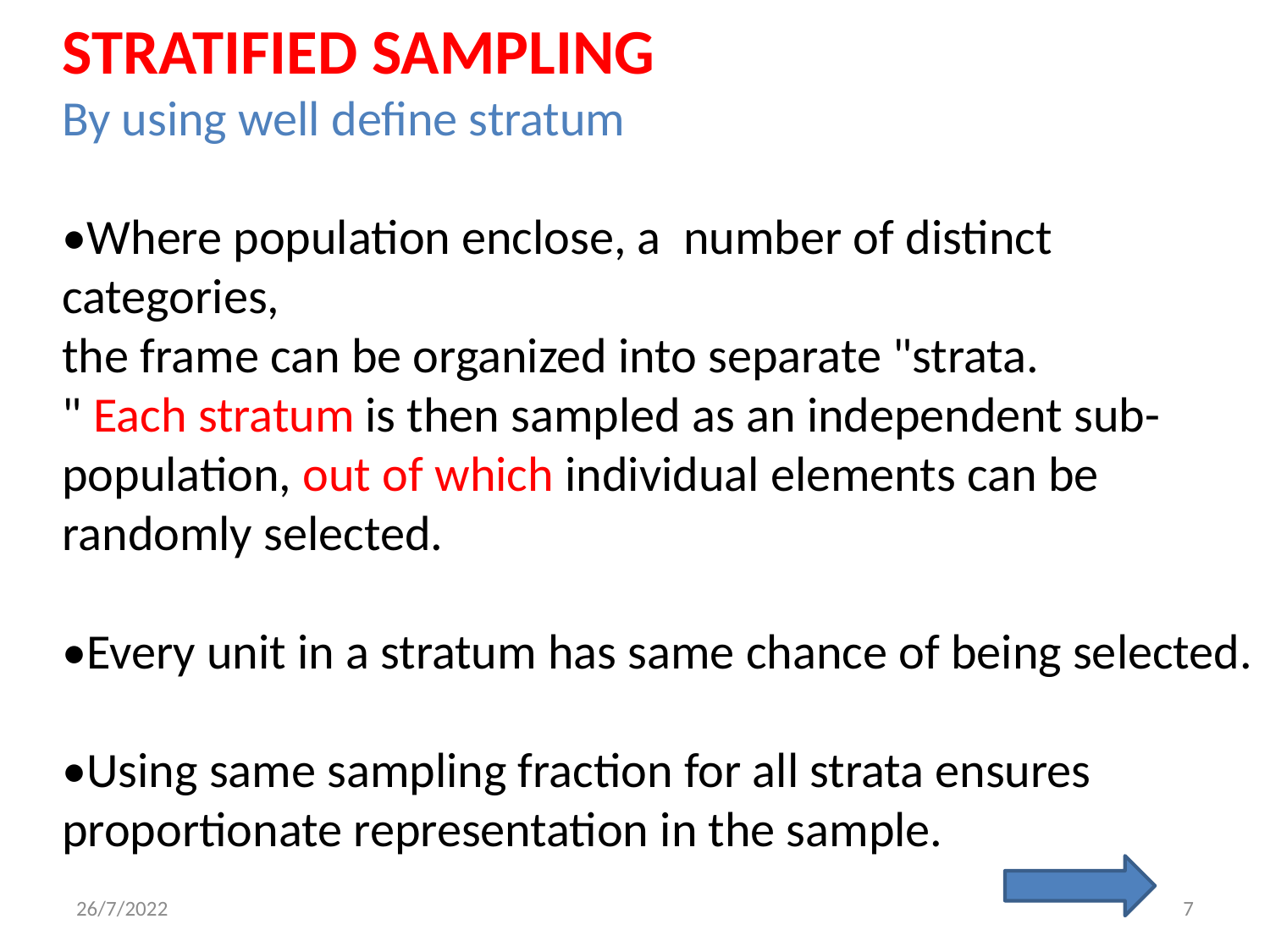

STRATIFIED SAMPLING
By using well define stratum

•Where population enclose, a  number of distinct categories,
the frame can be organized into separate "strata.
" Each stratum is then sampled as an independent sub-population, out of which individual elements can be randomly selected.

•Every unit in a stratum has same chance of being selected.

•Using same sampling fraction for all strata ensures proportionate representation in the sample.

26/7/2022
7